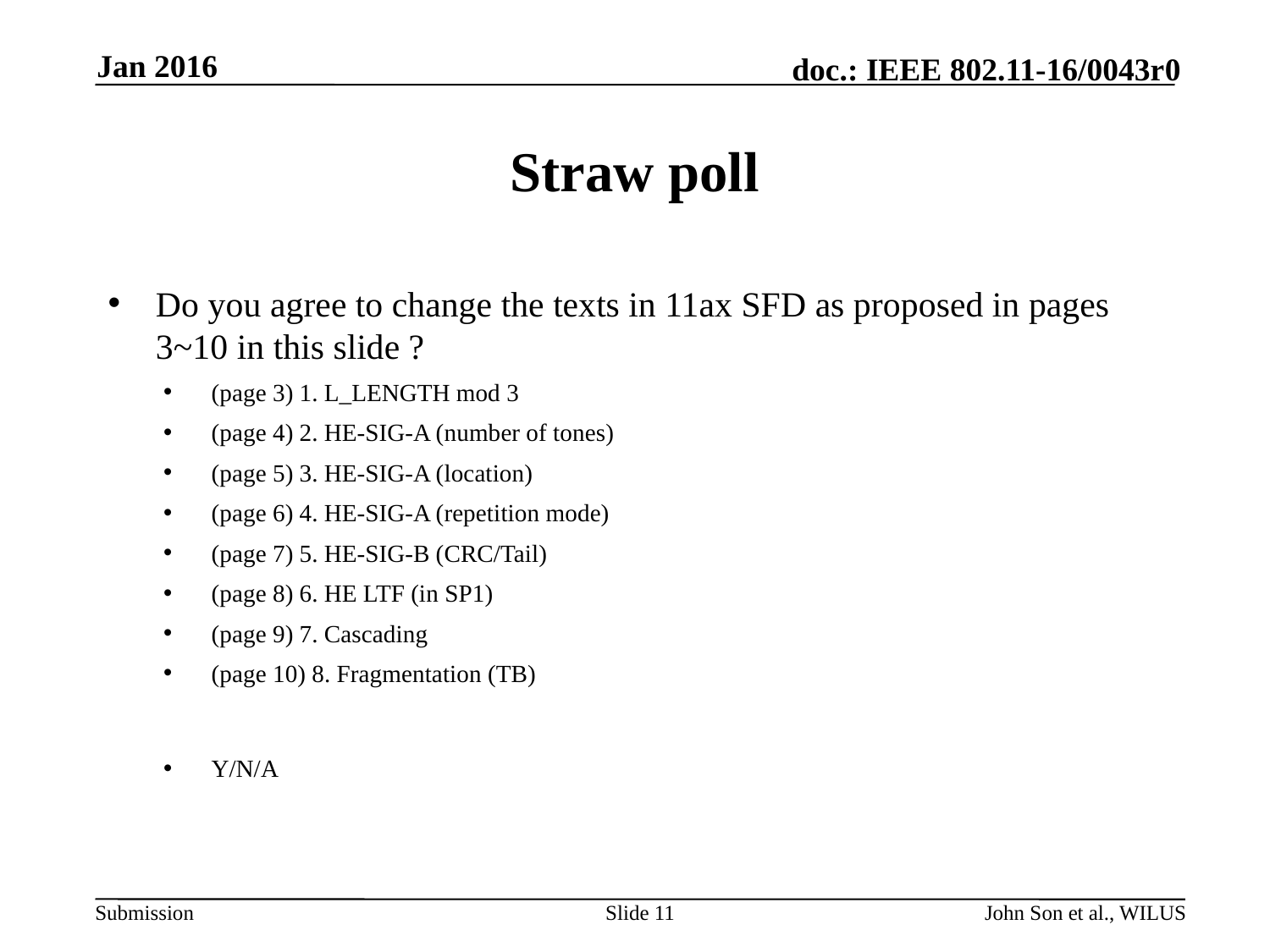

Jan 2016
# Straw poll
Do you agree to change the texts in 11ax SFD as proposed in pages 3~10 in this slide ?
(page 3) 1. L_LENGTH mod 3
(page 4) 2. HE-SIG-A (number of tones)
(page 5) 3. HE-SIG-A (location)
(page 6) 4. HE-SIG-A (repetition mode)
(page 7) 5. HE-SIG-B (CRC/Tail)
(page 8) 6. HE LTF (in SP1)
(page 9) 7. Cascading
(page 10) 8. Fragmentation (TB)

Y/N/A
Slide 11
John Son et al., WILUS